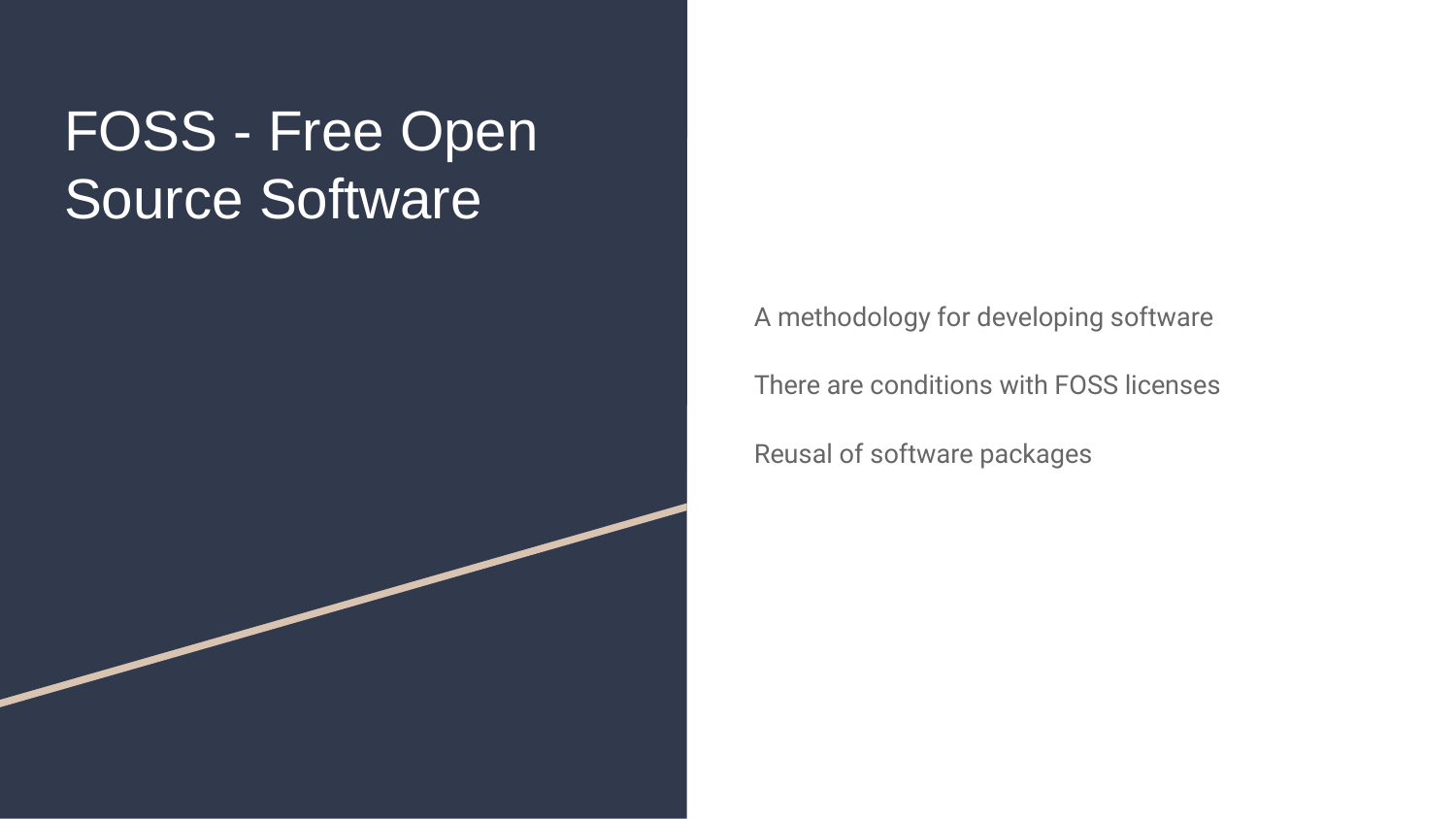

# FOSS - Free Open Source Software

A methodology for developing software
There are conditions with FOSS licenses
Reusal of software packages